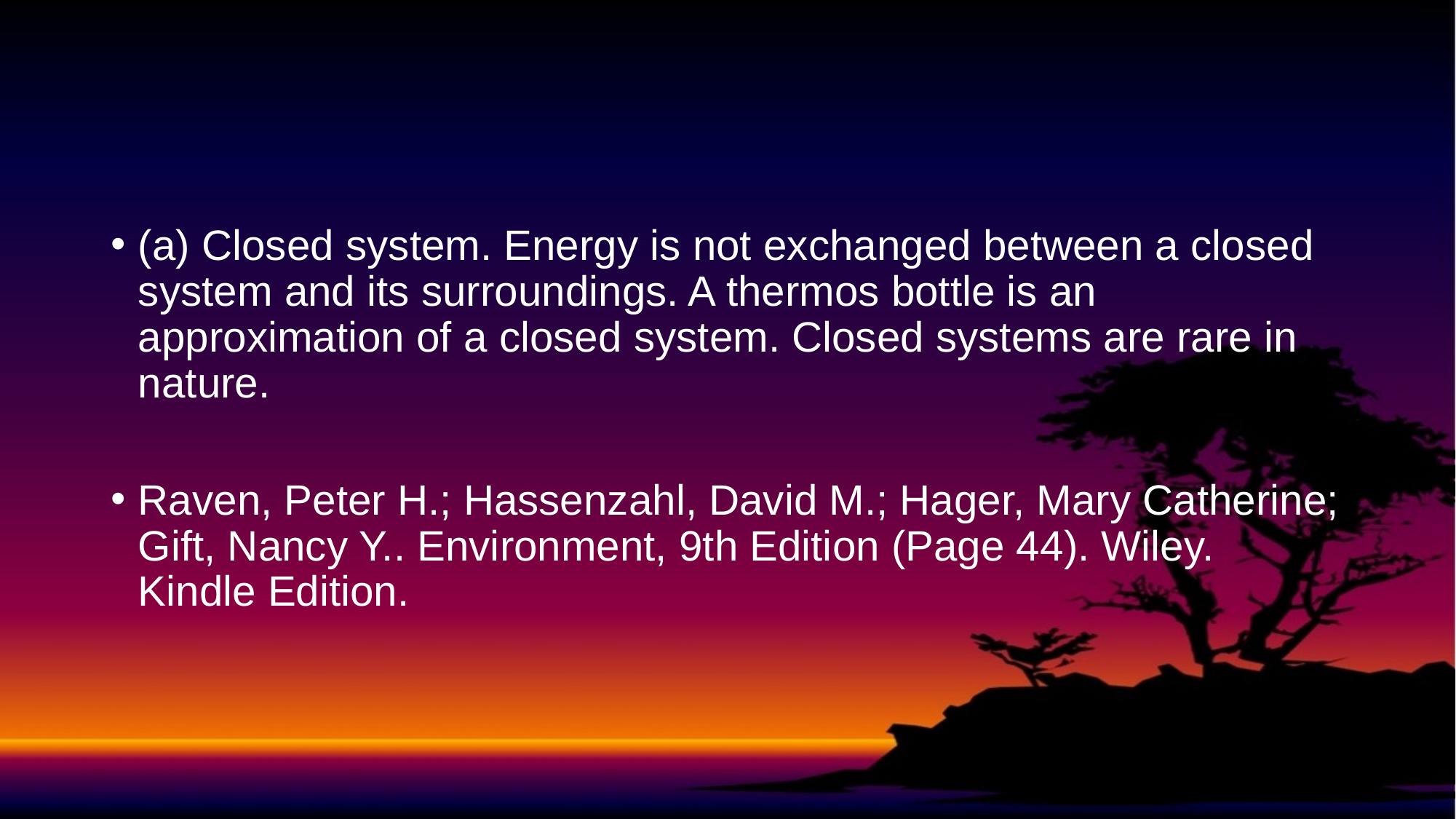

#
(a) Closed system. Energy is not exchanged between a closed system and its surroundings. A thermos bottle is an approximation of a closed system. Closed systems are rare in nature.

Raven, Peter H.; Hassenzahl, David M.; Hager, Mary Catherine; Gift, Nancy Y.. Environment, 9th Edition (Page 44). Wiley. Kindle Edition.